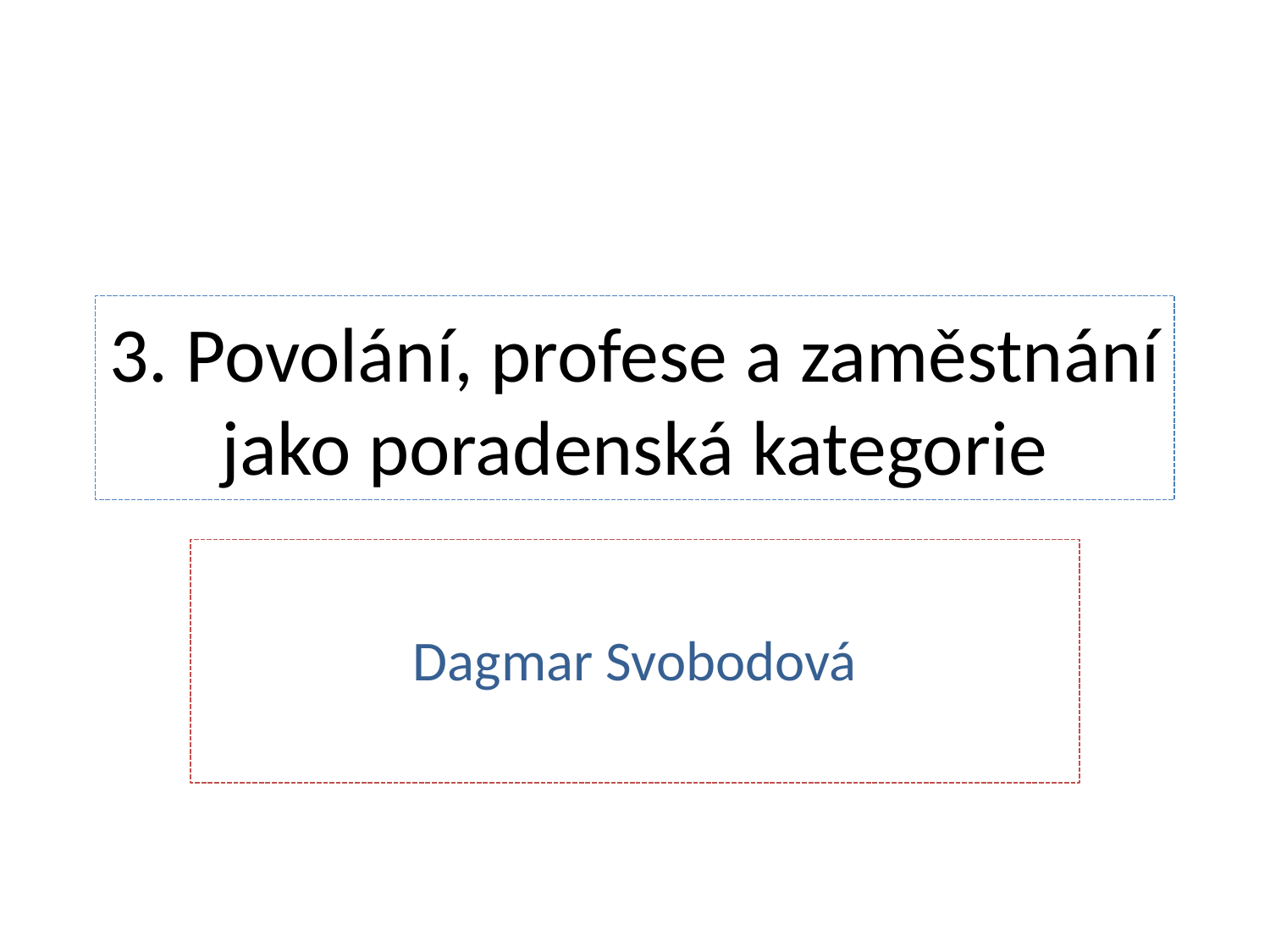

# 3. Povolání, profese a zaměstnání jako poradenská kategorie

Dagmar Svobodová